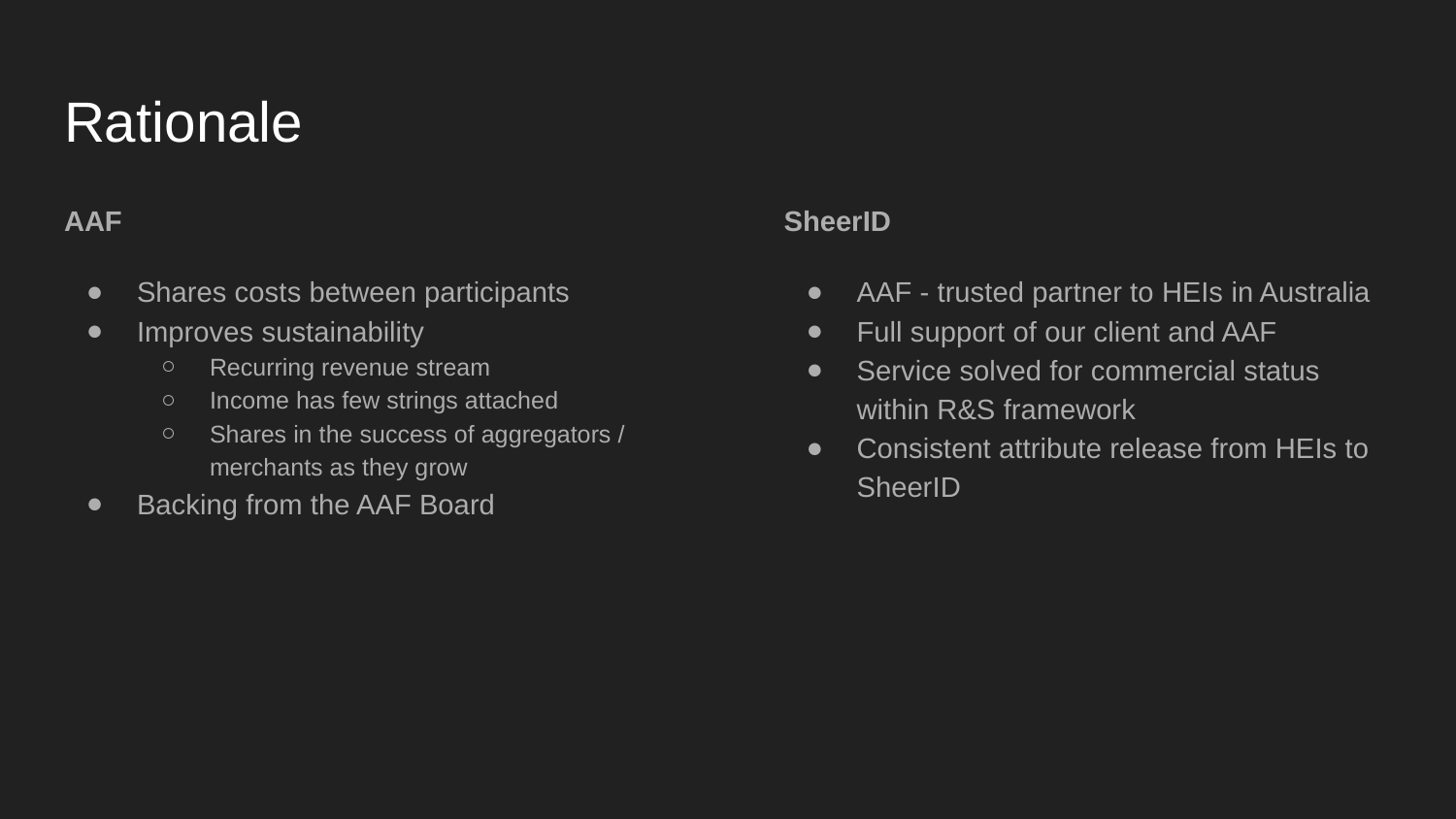

# Rationale
AAF
Shares costs between participants
Improves sustainability
Recurring revenue stream
Income has few strings attached
Shares in the success of aggregators / merchants as they grow
Backing from the AAF Board
SheerID
AAF - trusted partner to HEIs in Australia
Full support of our client and AAF
Service solved for commercial status within R&S framework
Consistent attribute release from HEIs to SheerID